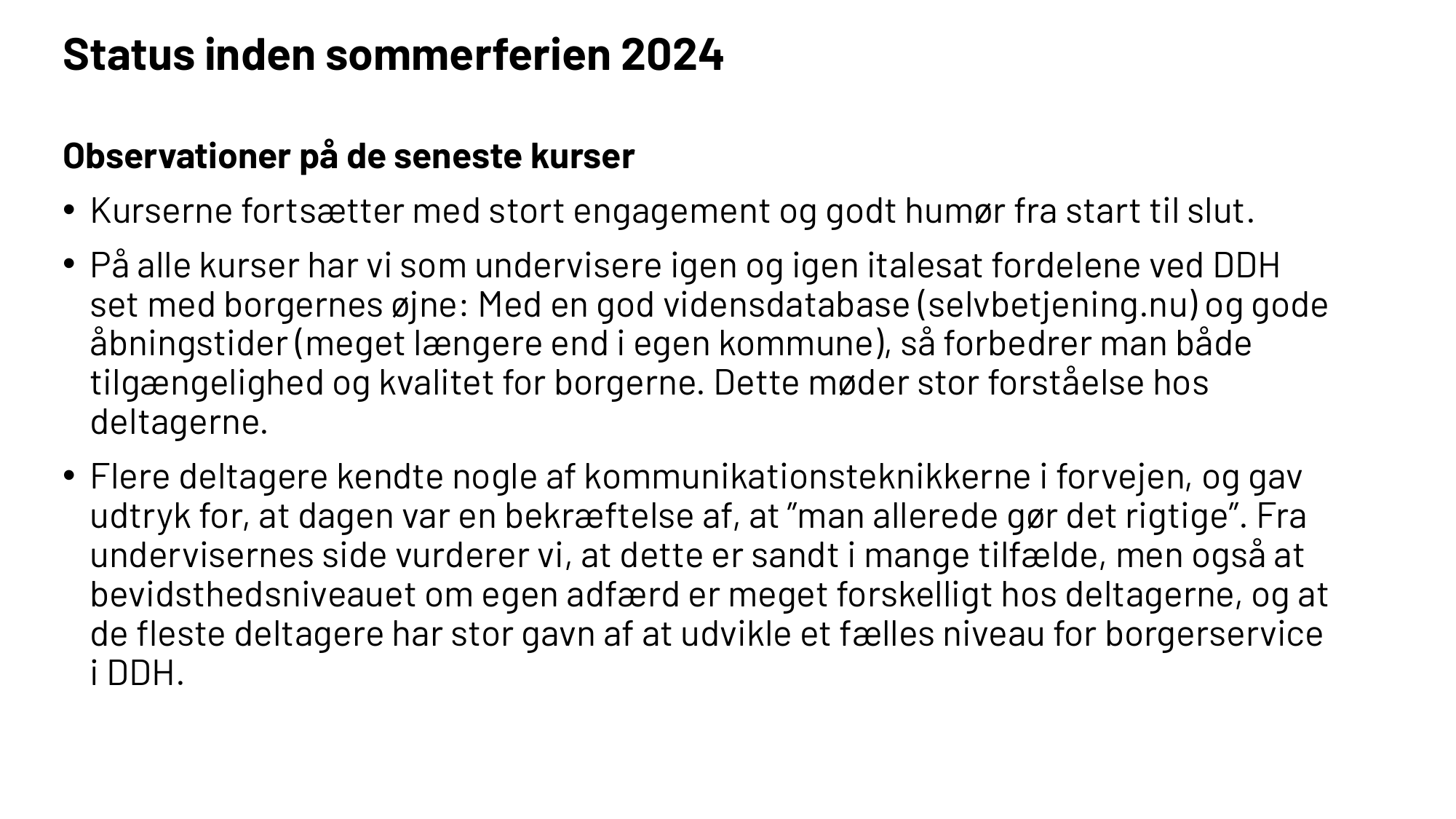

# Status inden sommerferien 2024
Observationer på de seneste kurser
Kurserne fortsætter med stort engagement og godt humør fra start til slut.
På alle kurser har vi som undervisere igen og igen italesat fordelene ved DDH set med borgernes øjne: Med en god vidensdatabase (selvbetjening.nu) og gode åbningstider (meget længere end i egen kommune), så forbedrer man både tilgængelighed og kvalitet for borgerne. Dette møder stor forståelse hos deltagerne.
Flere deltagere kendte nogle af kommunikationsteknikkerne i forvejen, og gav udtryk for, at dagen var en bekræftelse af, at ”man allerede gør det rigtige”. Fra undervisernes side vurderer vi, at dette er sandt i mange tilfælde, men også at bevidsthedsniveauet om egen adfærd er meget forskelligt hos deltagerne, og at de fleste deltagere har stor gavn af at udvikle et fælles niveau for borgerservice i DDH.